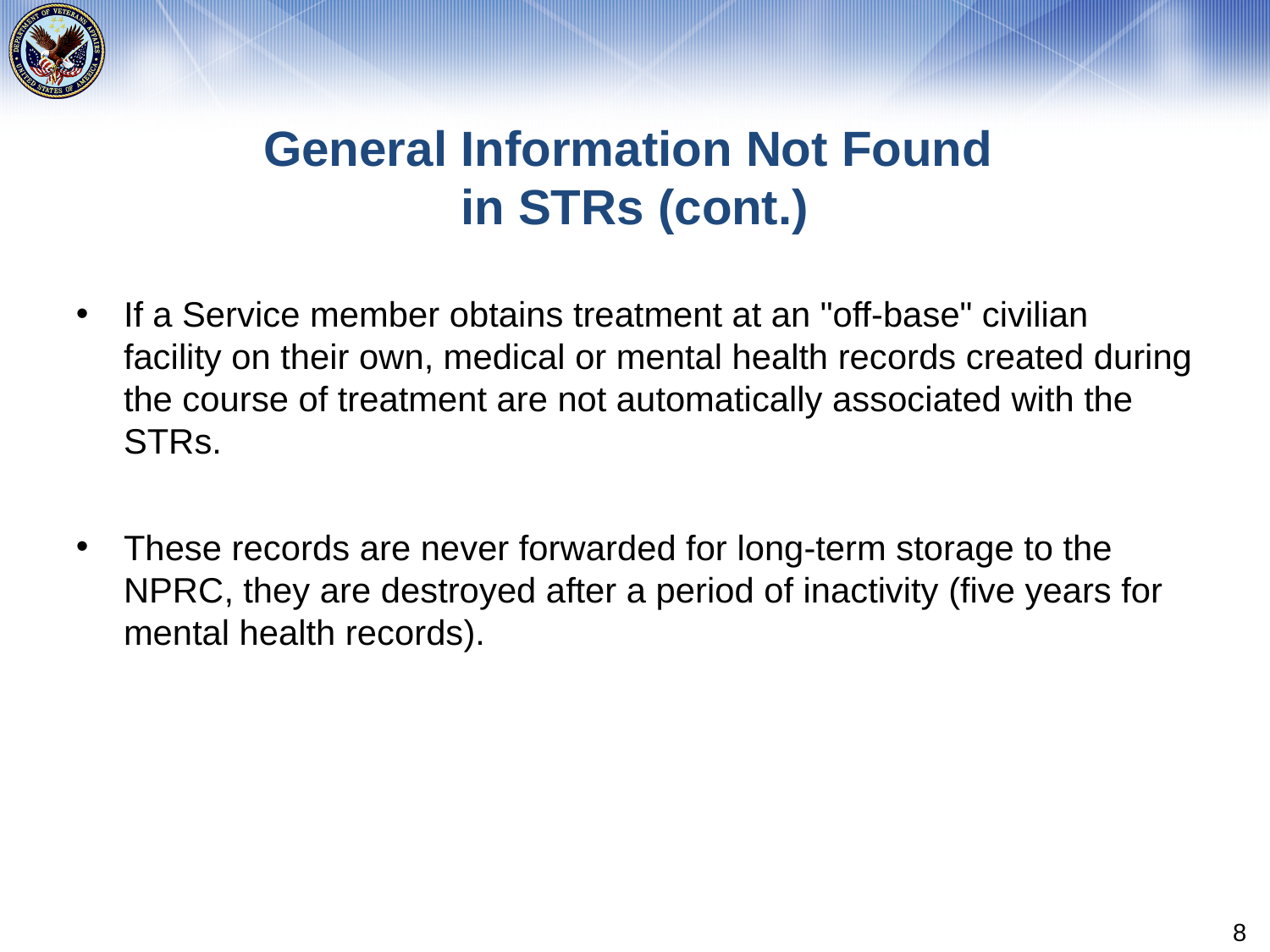

# General Information Not Found in STRs (cont.)
If a Service member obtains treatment at an "off-base" civilian facility on their own, medical or mental health records created during the course of treatment are not automatically associated with the STRs.

These records are never forwarded for long-term storage to the NPRC, they are destroyed after a period of inactivity (five years for mental health records).
8